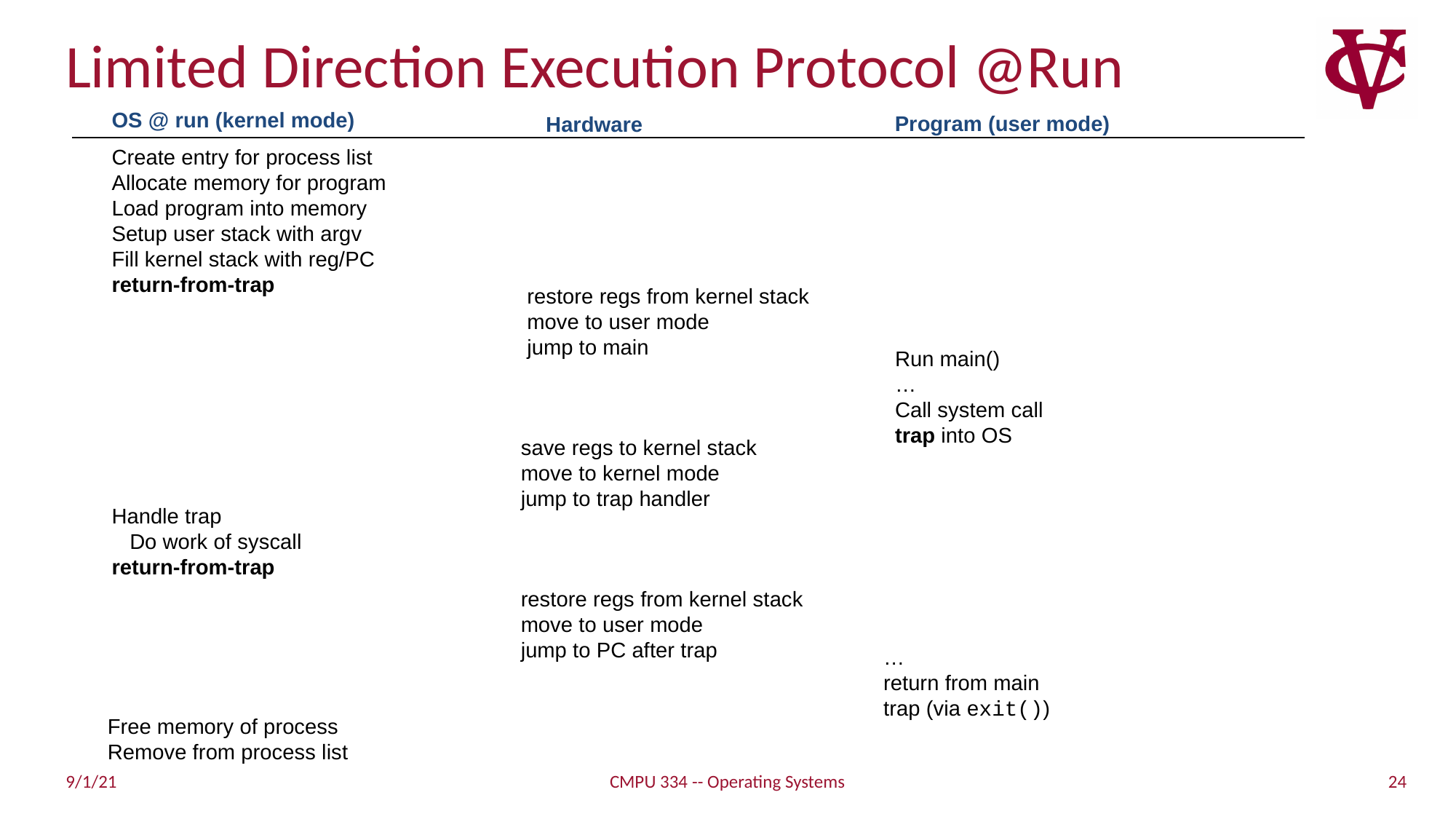

# Limited Direction Execution Protocol @Run
OS @ run (kernel mode)
Program (user mode)
Hardware
Create entry for process list
Allocate memory for program
Load program into memory
Setup user stack with argv
Fill kernel stack with reg/PC
return-from-trap
restore regs from kernel stack
move to user mode
jump to main
Run main()
…
Call system call
trap into OS
save regs to kernel stack
move to kernel mode
jump to trap handler
Handle trap
   Do work of syscall
return-from-trap
restore regs from kernel stack
move to user mode
jump to PC after trap
…
return from main
trap (via exit())
Free memory of process
Remove from process list
24
9/1/21
CMPU 334 -- Operating Systems